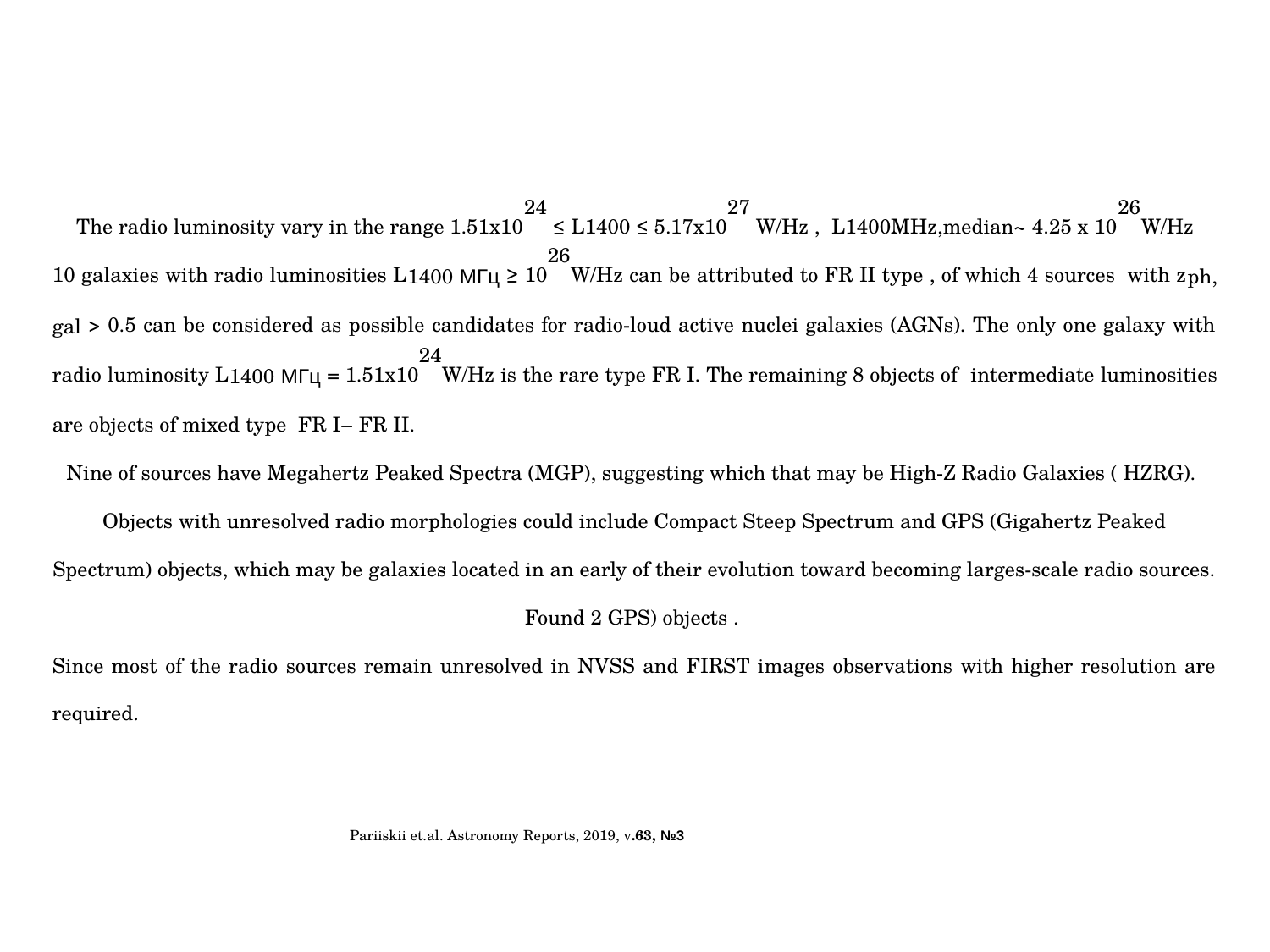

The radio luminosity vary in the range 1.51x1024 ≤ L1400 ≤ 5.17x1027 W/Hz ,  L1400MHz,median~ 4.25 x 1026W/Hz
10 galaxies with radio luminosities L1400 МГц ≥ 1026W/Hz can be attributed to FR II type , of which 4 sources  with zph, gal > 0.5 can be considered as possible candidates for radio-loud active nuclei galaxies (AGNs). The only one galaxy with radio luminosity L1400 МГц = 1.51x1024W/Hz is the rare type FR I. The remaining 8 objects of  intermediate luminosities are objects of mixed type  FR I− FR II.
Nine of sources have Megahertz Peaked Spectra (MGP), suggesting which that may be High-Z Radio Galaxies ( HZRG).
Objects with unresolved radio morphologies could include Compact Steep Spectrum and GPS (Gigahertz Peaked Spectrum) objects, which may be galaxies located in an early of their evolution toward becoming larges-scale radio sources. Found 2 GPS) objects .
Since most of the radio sources remain unresolved in NVSS and FIRST images observations with higher resolution are required.

Pariiskii et.al. Astronomy Reports, 2019, v.63, №3